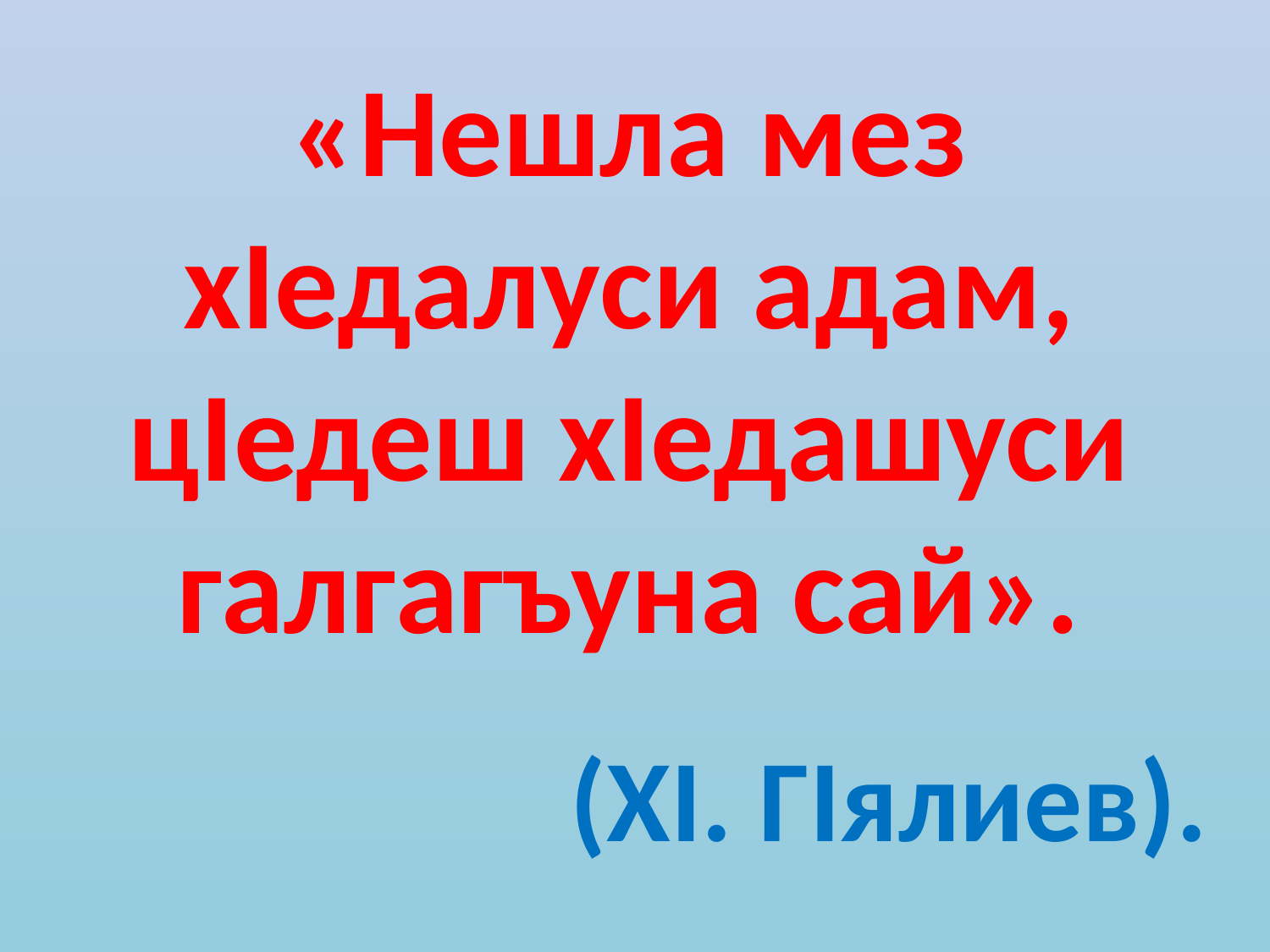

# «Hешла мез хIедалуси адам, цIедеш хIедашуси галгагъуна сай».
(ХI. ГIялиев).